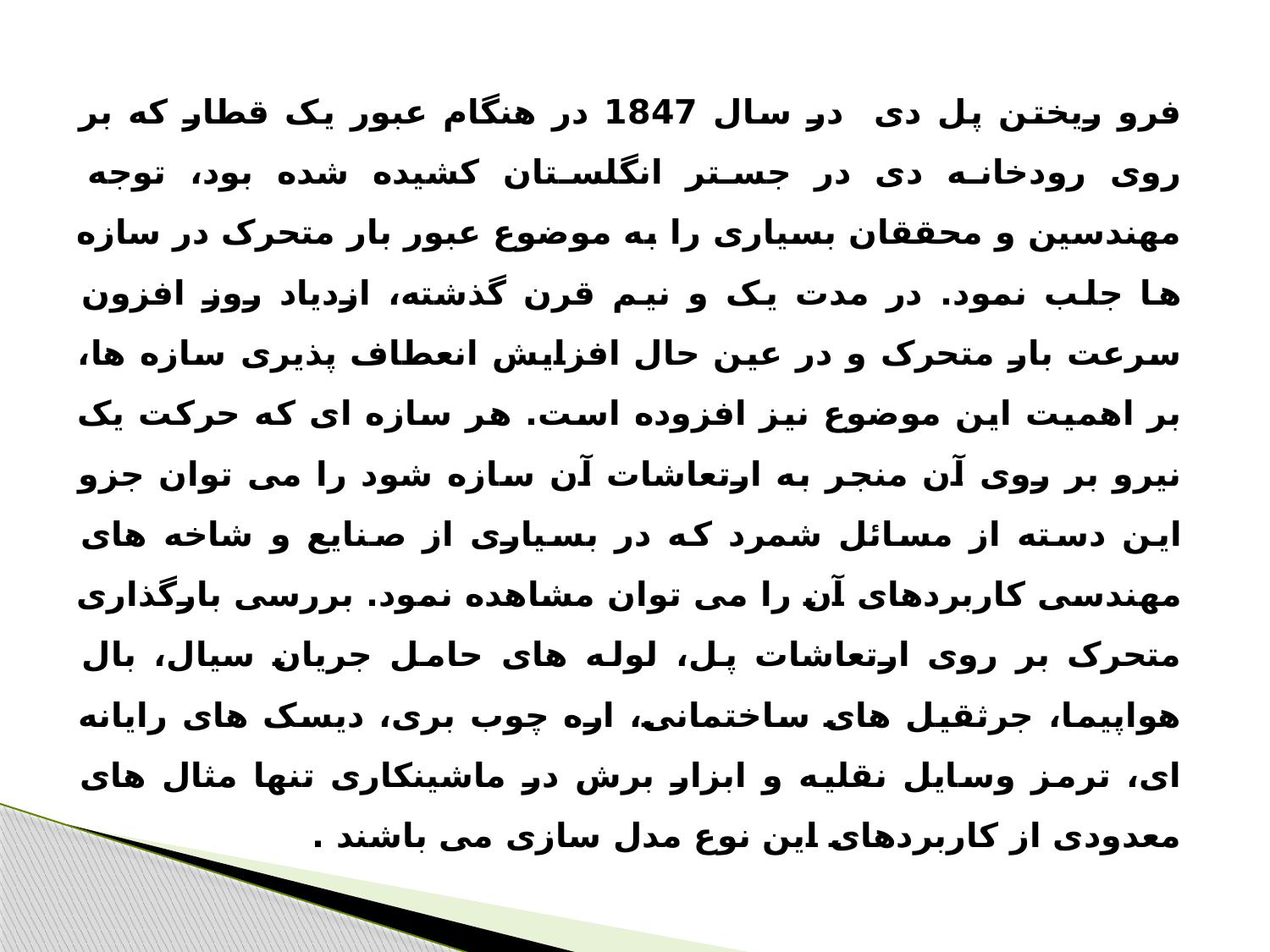

فرو ریختن پل دی  در سال 1847 در هنگام عبور یک قطار که بر روی رودخانه دی در جستر انگلستان کشیده شده بود، توجه مهندسین و محققان بسیاری را به موضوع عبور بار متحرک در سازه ها جلب نمود. در مدت یک و نیم قرن گذشته، ازدیاد روز افزون سرعت بار متحرک و در عین حال افزایش انعطاف پذیری سازه ها، بر اهمیت این موضوع نیز افزوده است. هر سازه ای که حرکت یک نیرو بر روی آن منجر به ارتعاشات آن سازه شود را می توان جزو این دسته از مسائل شمرد که در بسیاری از صنایع و شاخه های مهندسی کاربردهای آن را می توان مشاهده نمود. بررسی بارگذاری متحرک بر روی ارتعاشات پل، لوله های حامل جریان سیال، بال هواپیما، جرثقیل های ساختمانی، اره چوب بری، دیسک های رایانه ای، ترمز وسایل نقلیه و ابزار برش در ماشینکاری تنها مثال های معدودی از کاربردهای این نوع مدل سازی می باشند .